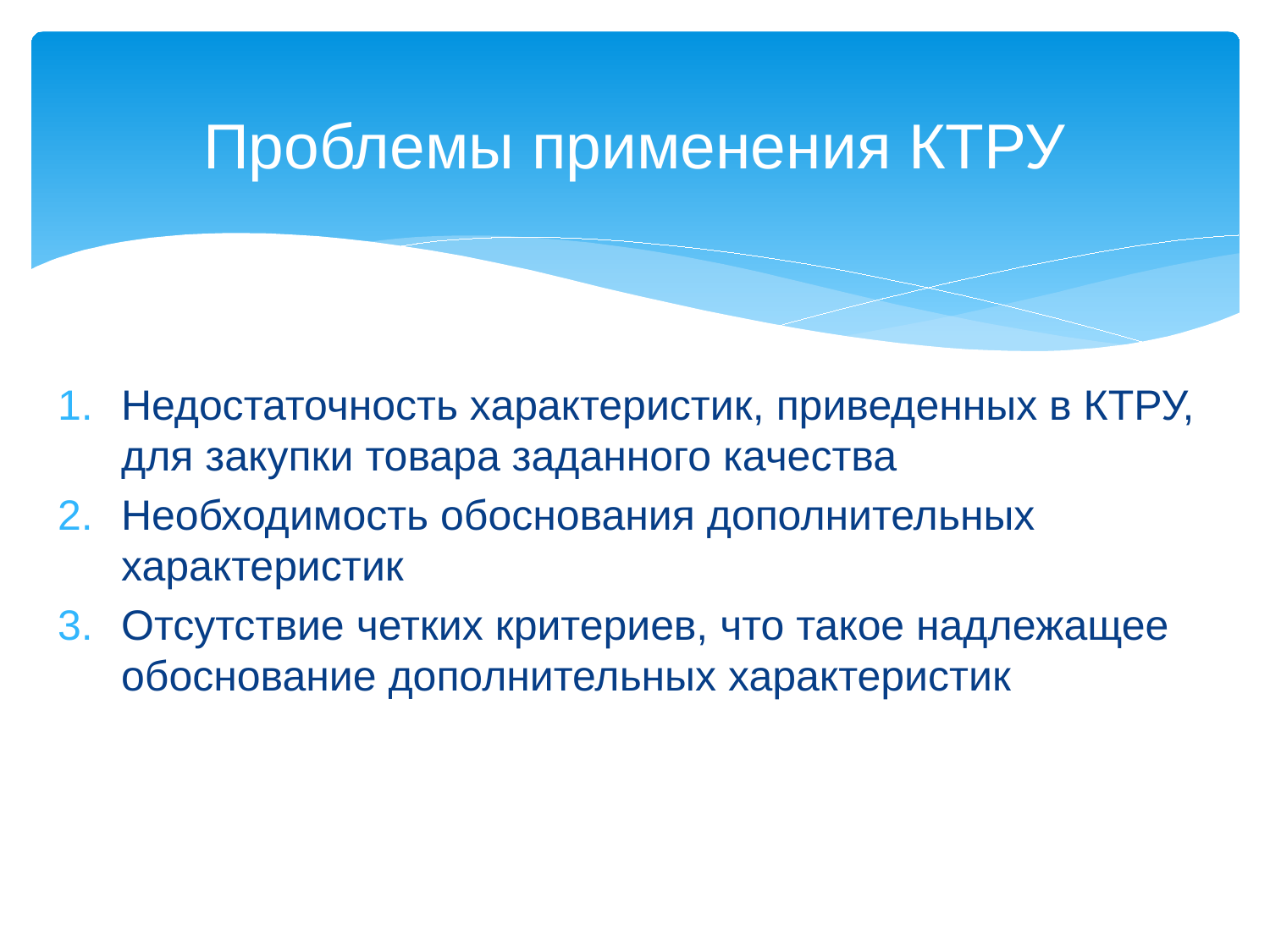

# Проблемы применения КТРУ
Недостаточность характеристик, приведенных в КТРУ, для закупки товара заданного качества
Необходимость обоснования дополнительных характеристик
Отсутствие четких критериев, что такое надлежащее обоснование дополнительных характеристик